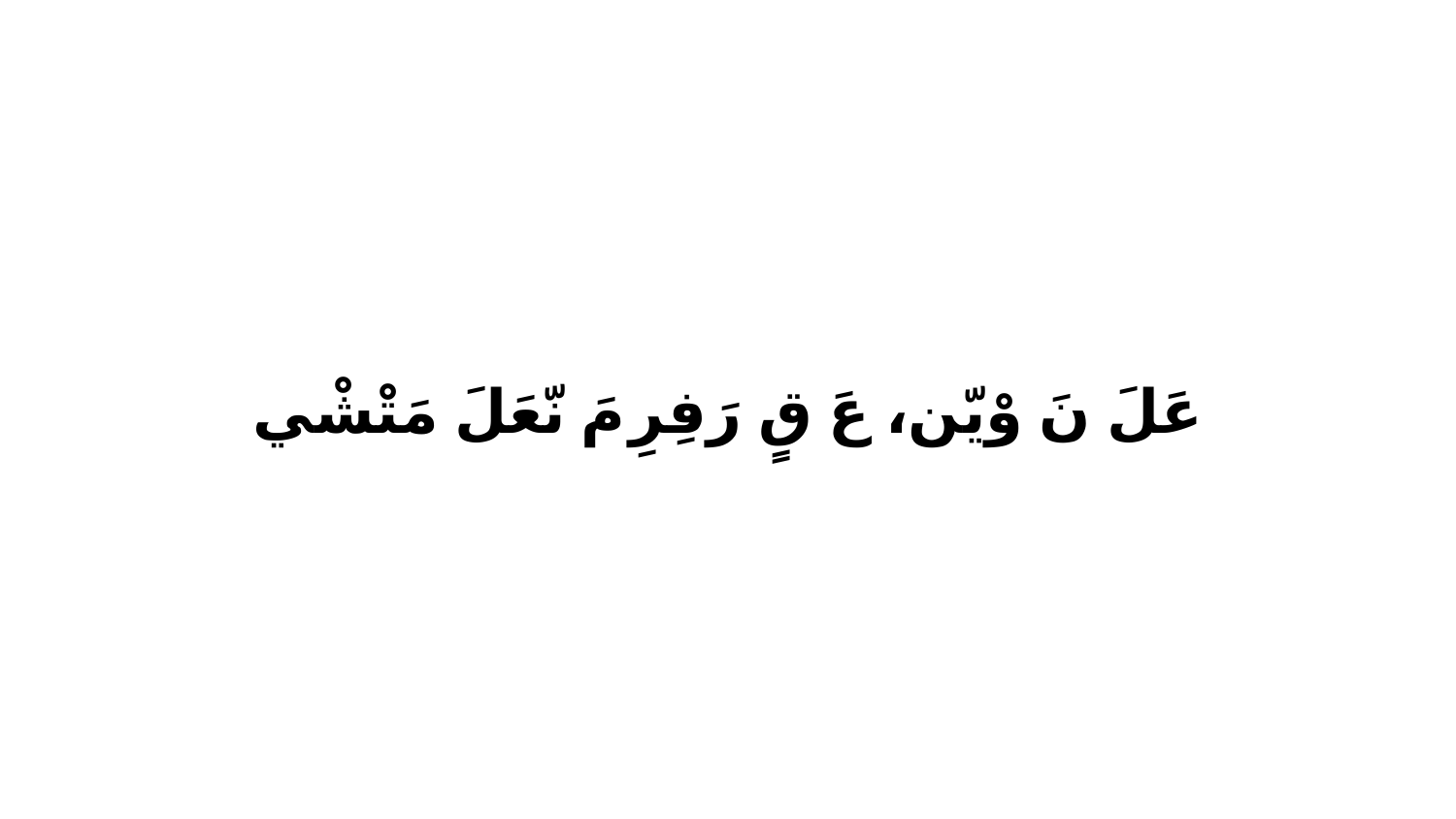

عَلَ نَ وْيّن، عَ قٍ رَفِرِ مَ نّعَلَ مَتْشْي